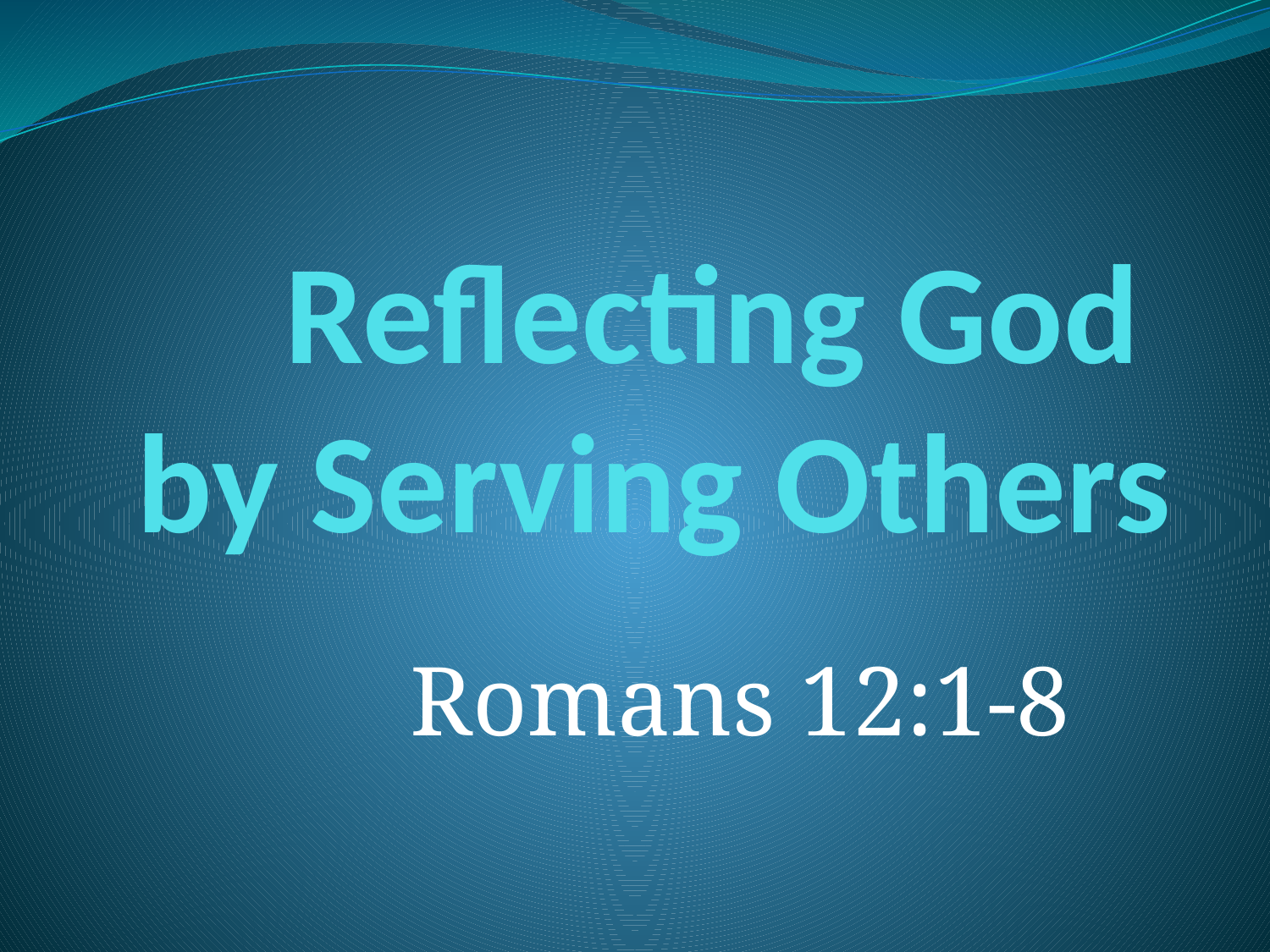

# Reflecting God by Serving Others
Romans 12:1-8